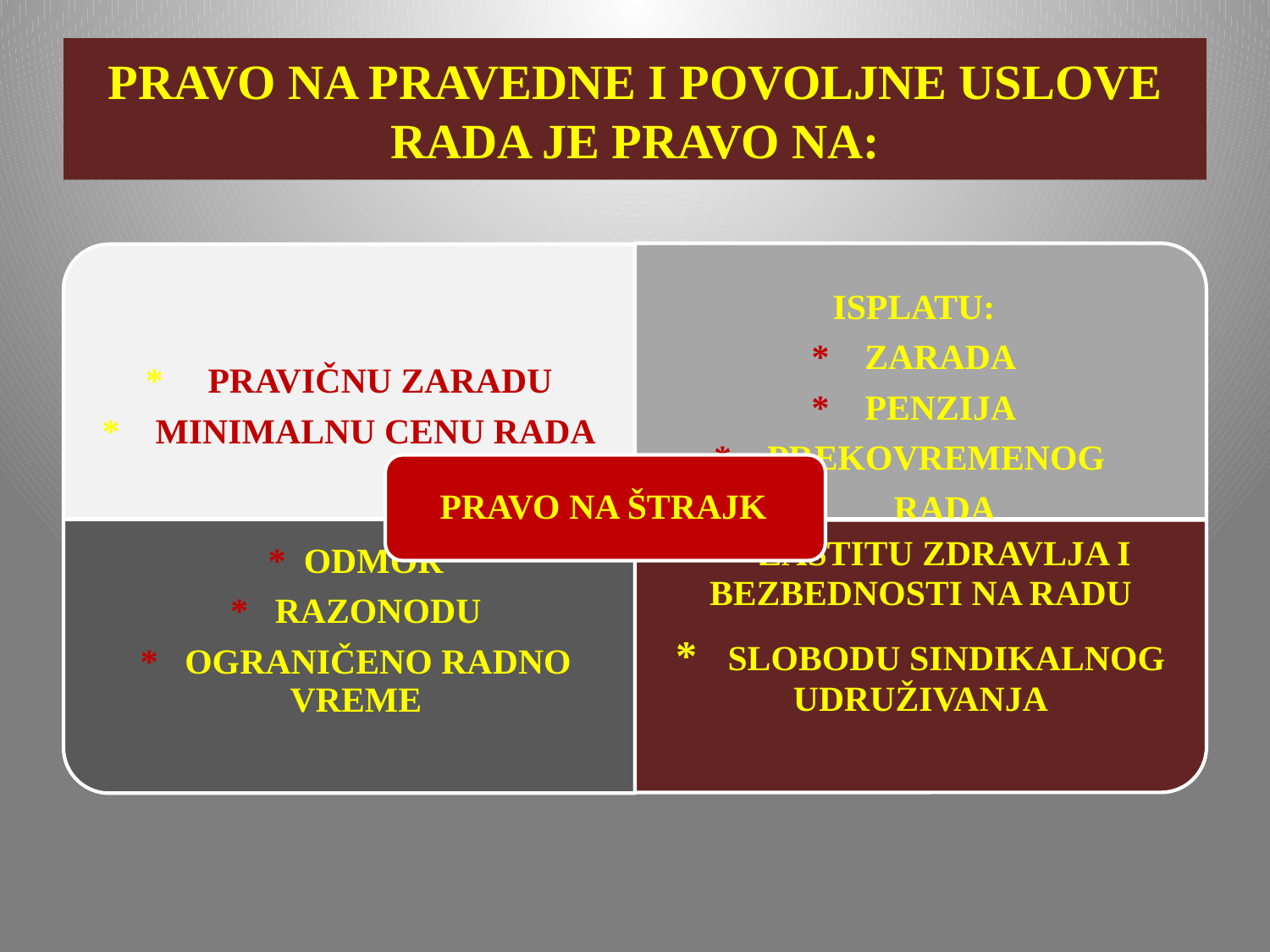

# PRAVO NA PRAVEDNE I POVOLJNE USLOVE RADA JE PRAVO NA:

*     PRAVIČNU ZARADU
*    MINIMALNU CENU RADA

ISPLATU:
*    ZARADA
*    PENZIJA
*    PREKOVREMENOG
       RADA
*  ODMOR
*   RAZONODU
*   OGRANIČENO RADNO VREME

*   ZAŠTITU ZDRAVLJA I BEZBEDNOSTI NA RADU
*   SLOBODU SINDIKALNOG UDRUŽIVANJA

PRAVO NA ŠTRAJK